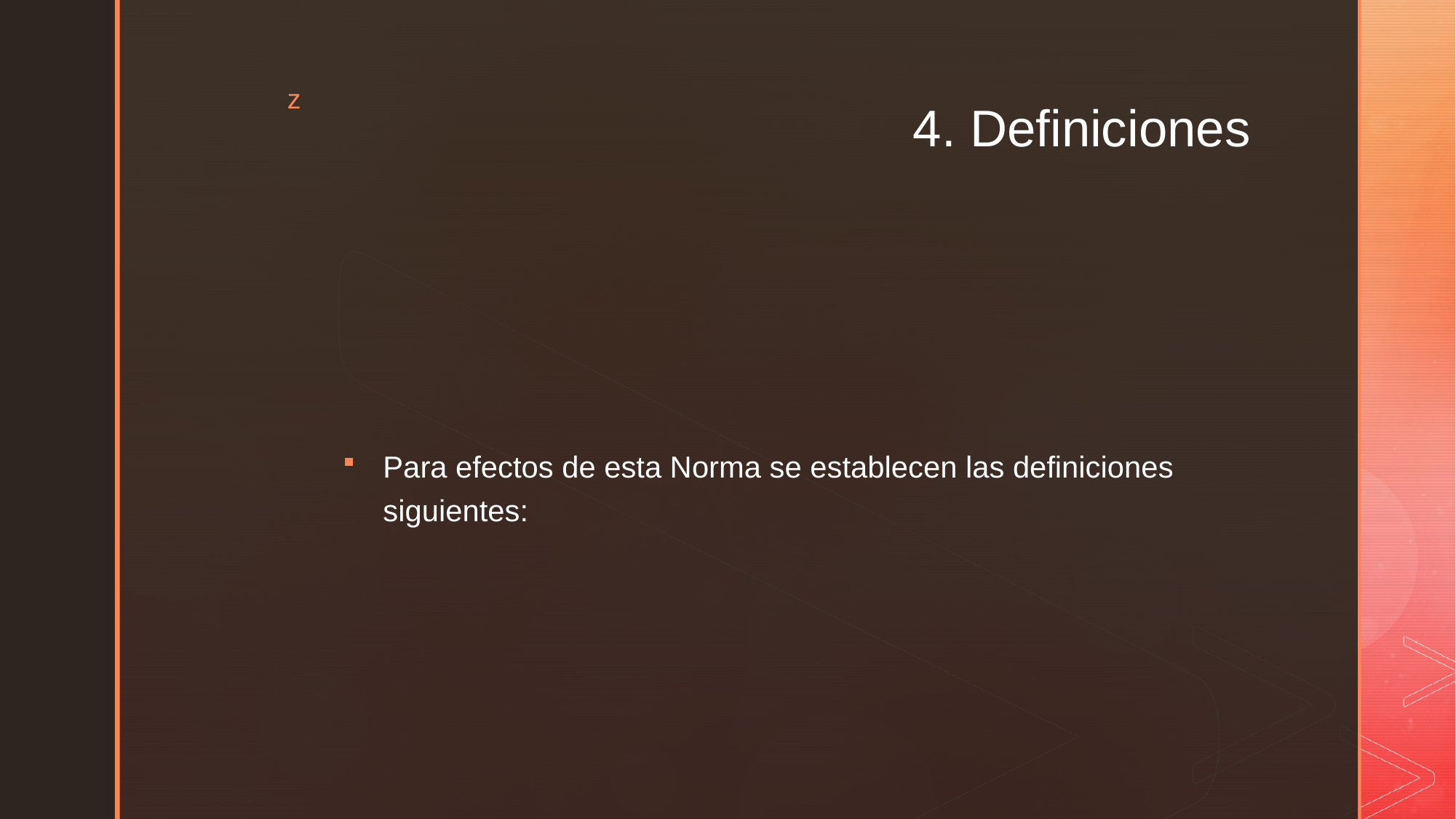

# 4. Definiciones
Para efectos de esta Norma se establecen las definiciones siguientes: